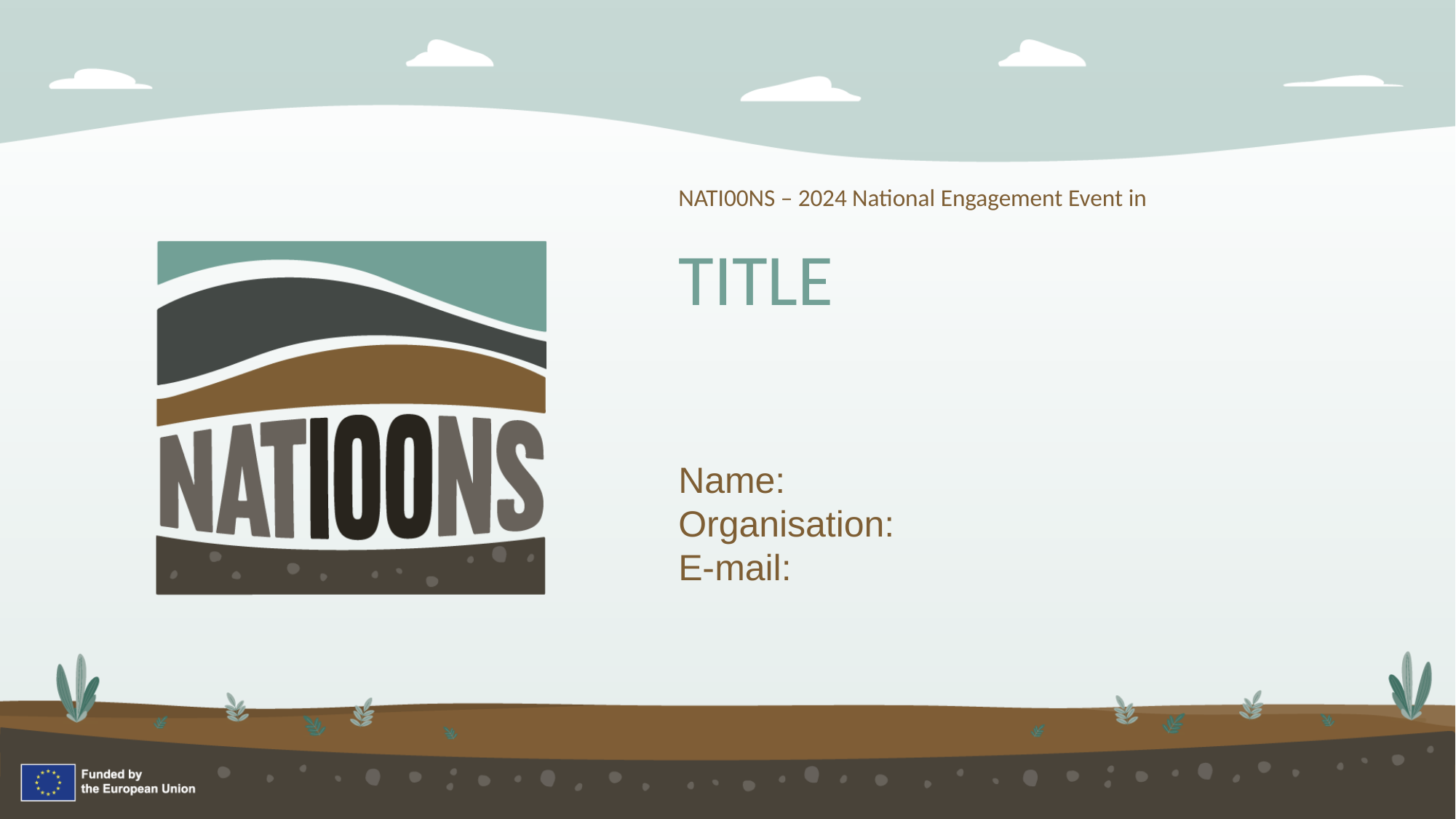

NATI00NS – 2024 National Engagement Event in
# Title
Name:
Organisation:
E-mail: